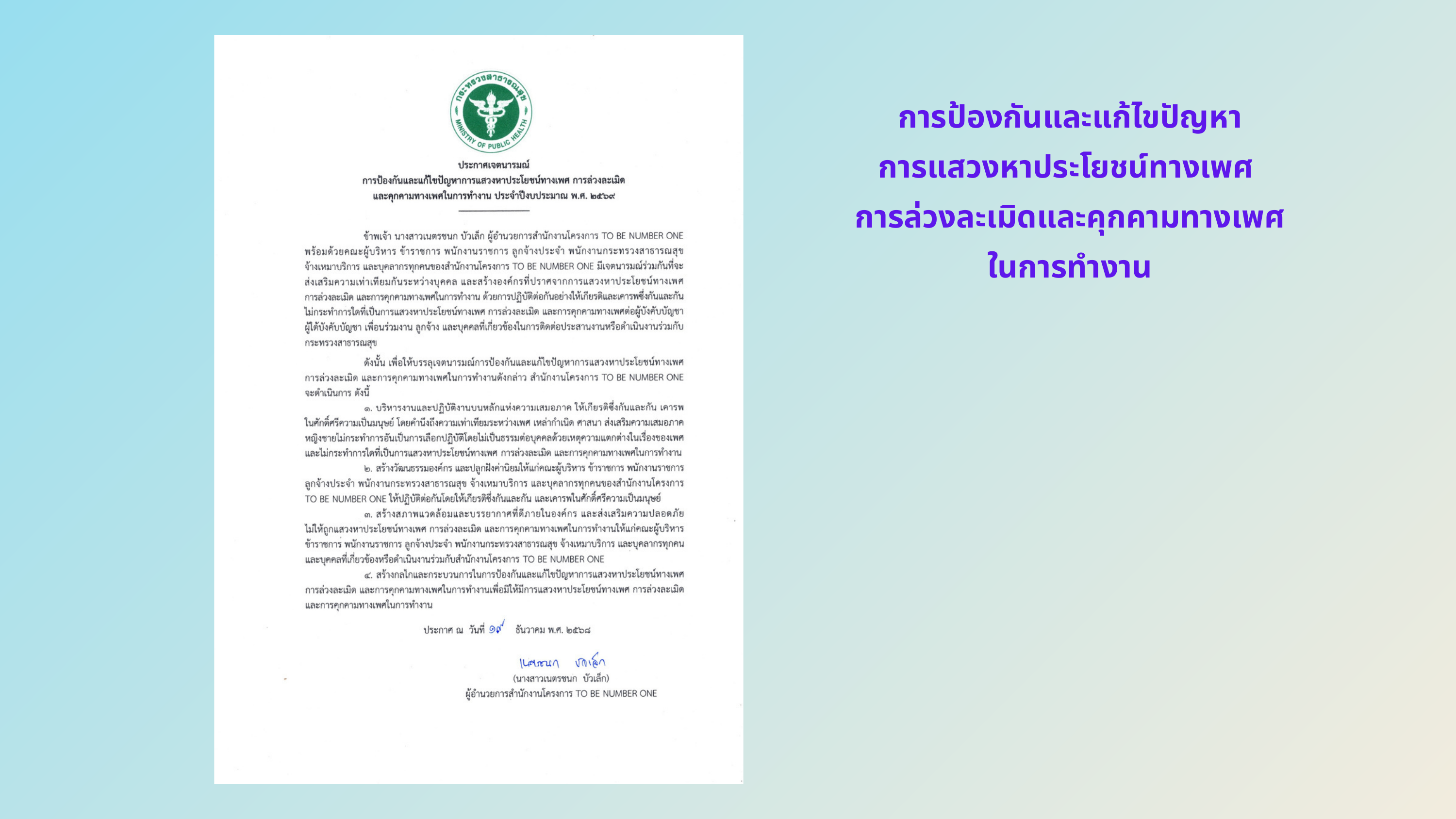

การป้องกันและแก้ไขปัญหา
การแสวงหาประโยชน์ทางเพศ
การล่วงละเมิดและคุกคามทางเพศ
ในการทำงาน